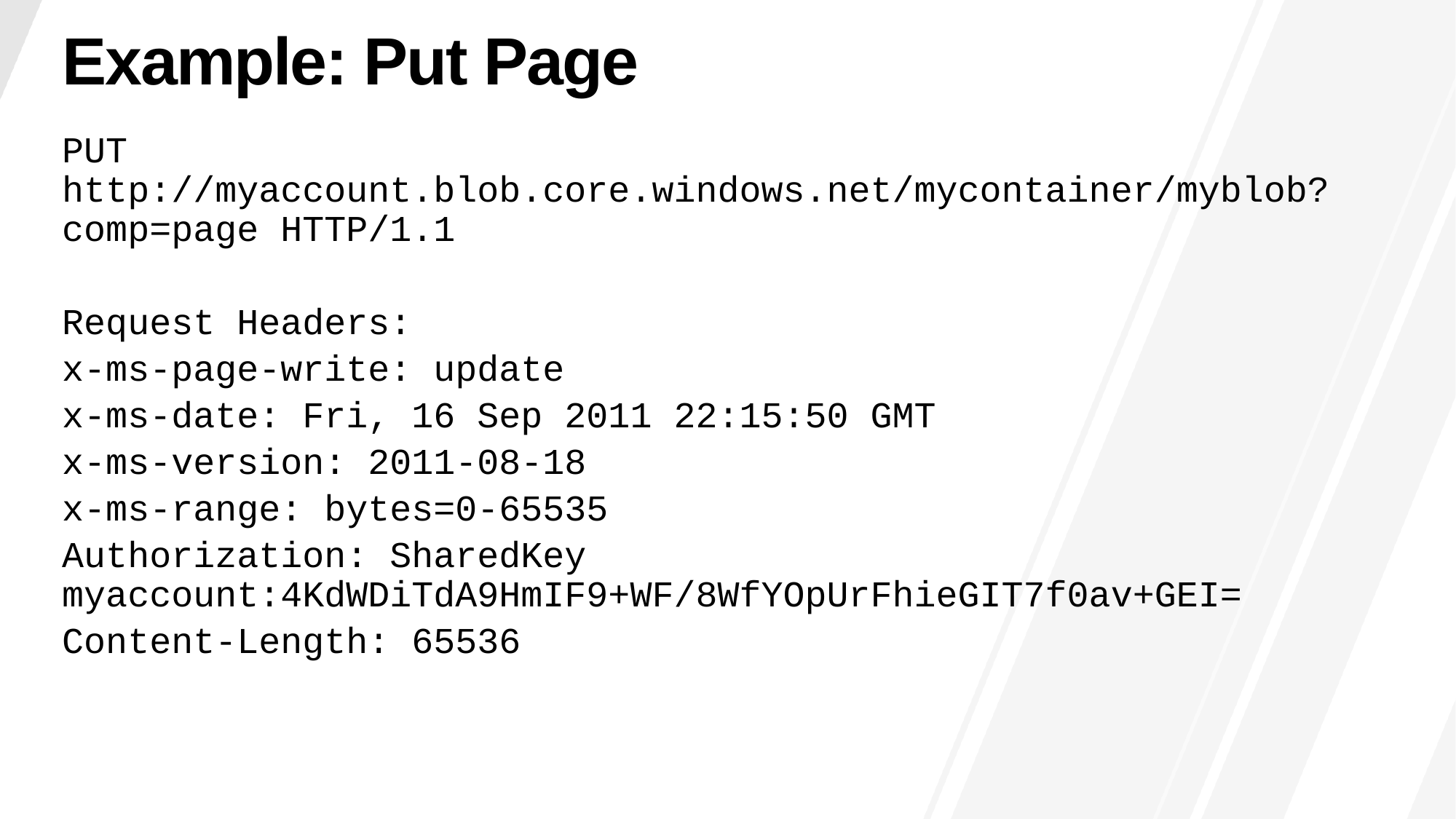

# Example: Put Page
PUT http://myaccount.blob.core.windows.net/mycontainer/myblob?comp=page HTTP/1.1

Request Headers:
x-ms-page-write: update
x-ms-date: Fri, 16 Sep 2011 22:15:50 GMT
x-ms-version: 2011-08-18
x-ms-range: bytes=0-65535
Authorization: SharedKey myaccount:4KdWDiTdA9HmIF9+WF/8WfYOpUrFhieGIT7f0av+GEI=
Content-Length: 65536